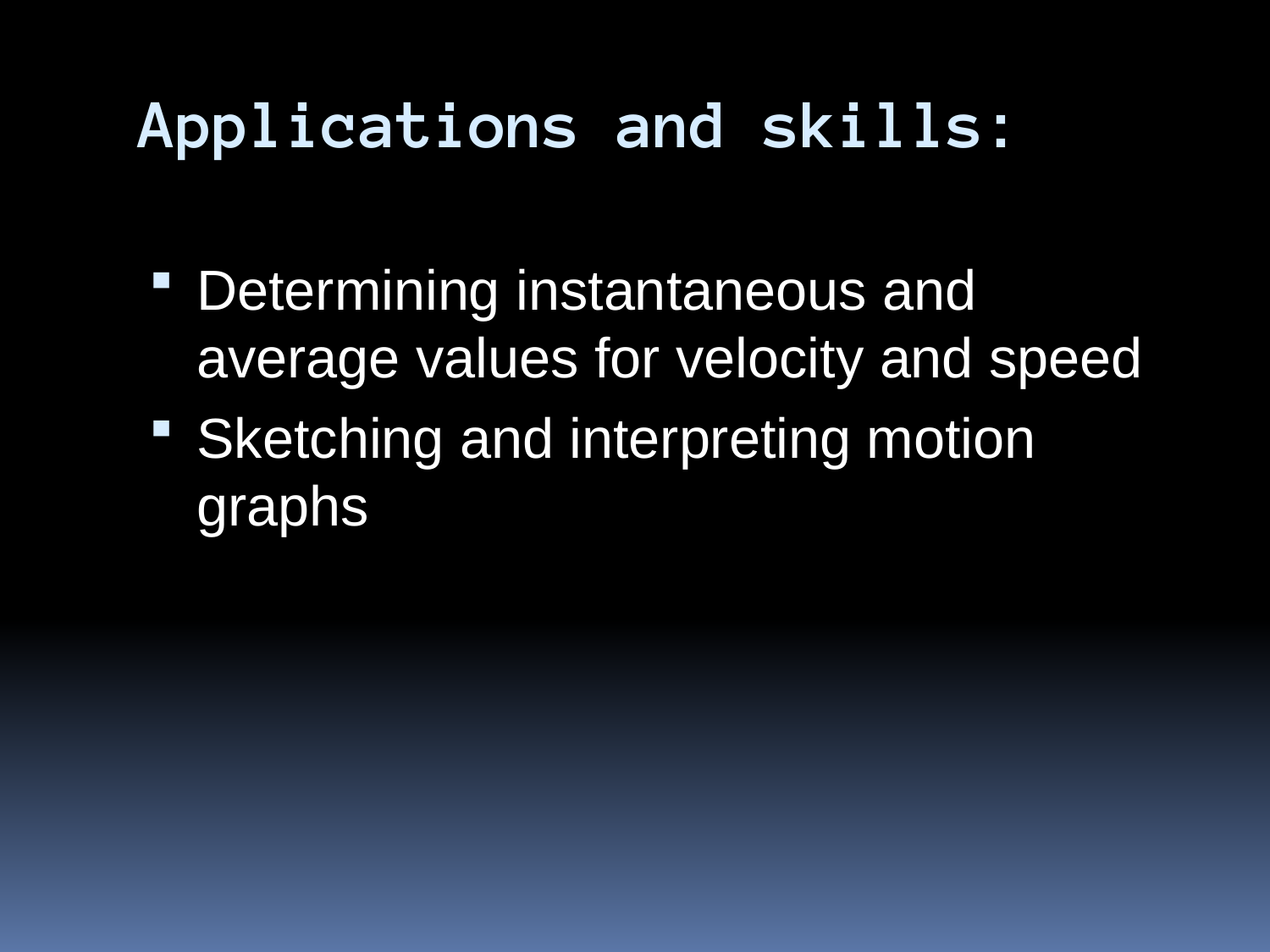

# Applications and skills:
Determining instantaneous and average values for velocity and speed
Sketching and interpreting motion graphs